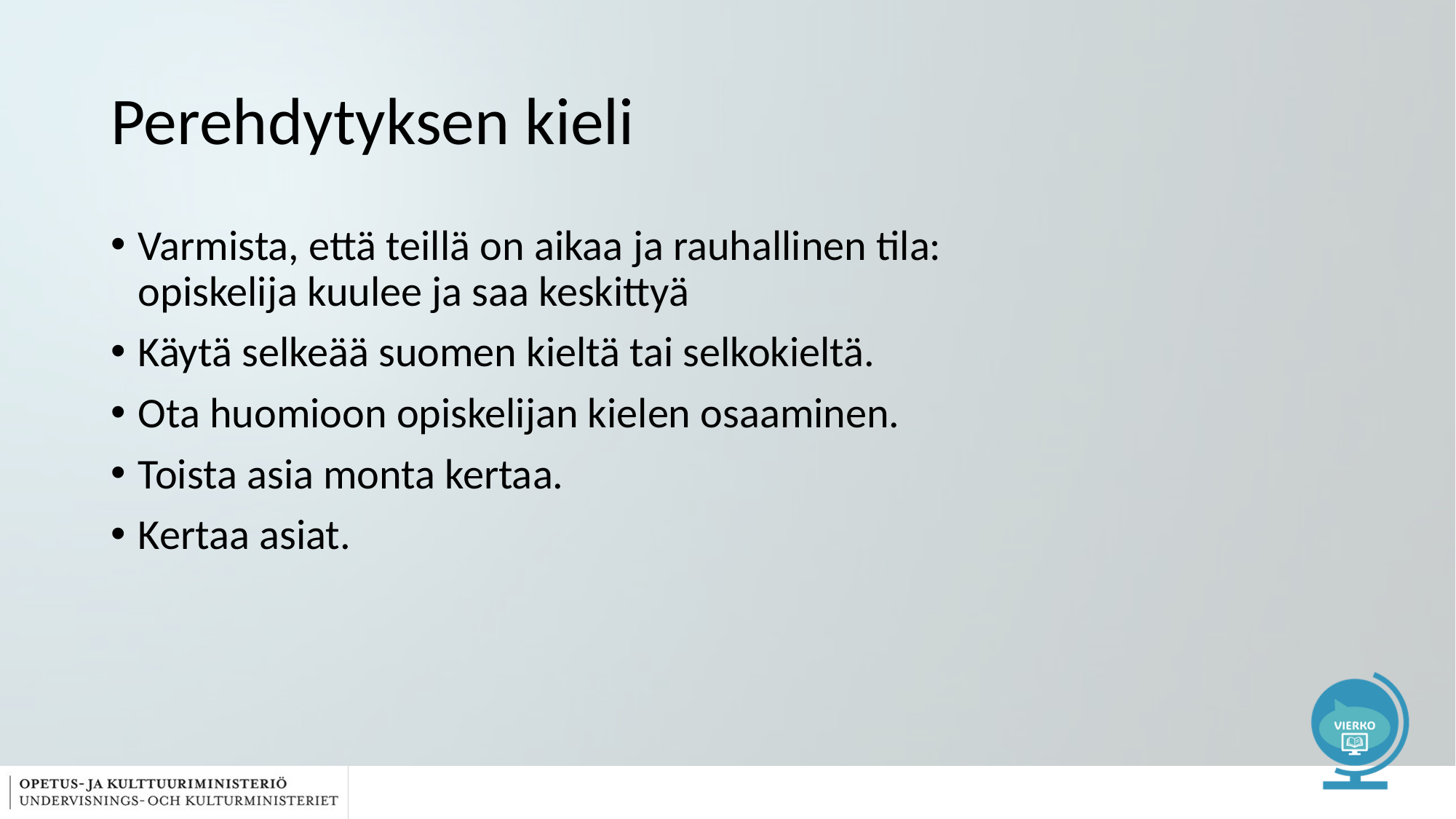

# Perehdytyksen kieli
Varmista, että teillä on aikaa ja rauhallinen tila: opiskelija kuulee ja saa keskittyä
Käytä selkeää suomen kieltä tai selkokieltä.
Ota huomioon opiskelijan kielen osaaminen.
Toista asia monta kertaa.
Kertaa asiat.